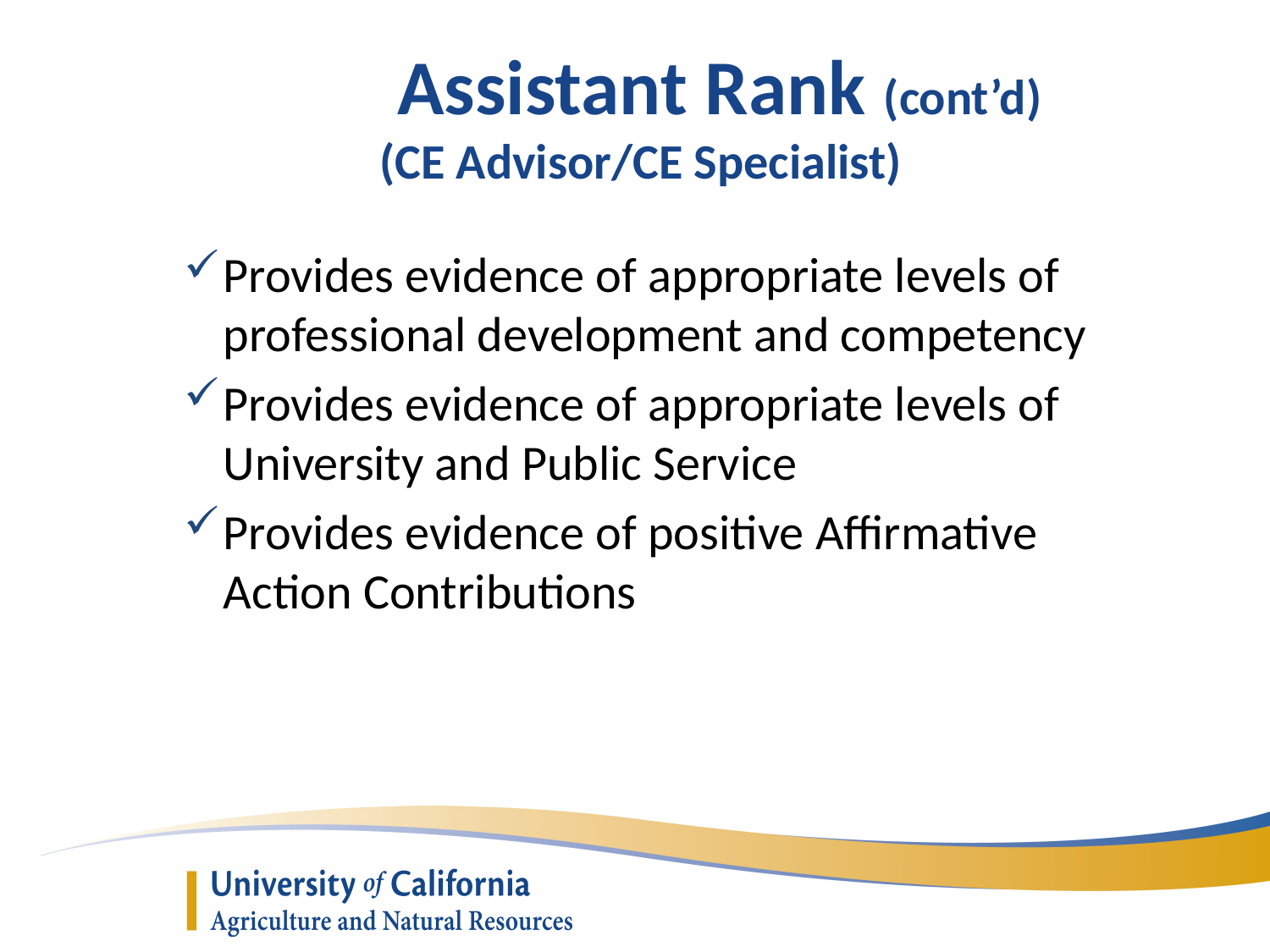

Assistant Rank (cont’d)
(CE Advisor/CE Specialist)
Provides evidence of appropriate levels of professional development and competency
Provides evidence of appropriate levels of University and Public Service
Provides evidence of positive Affirmative Action Contributions